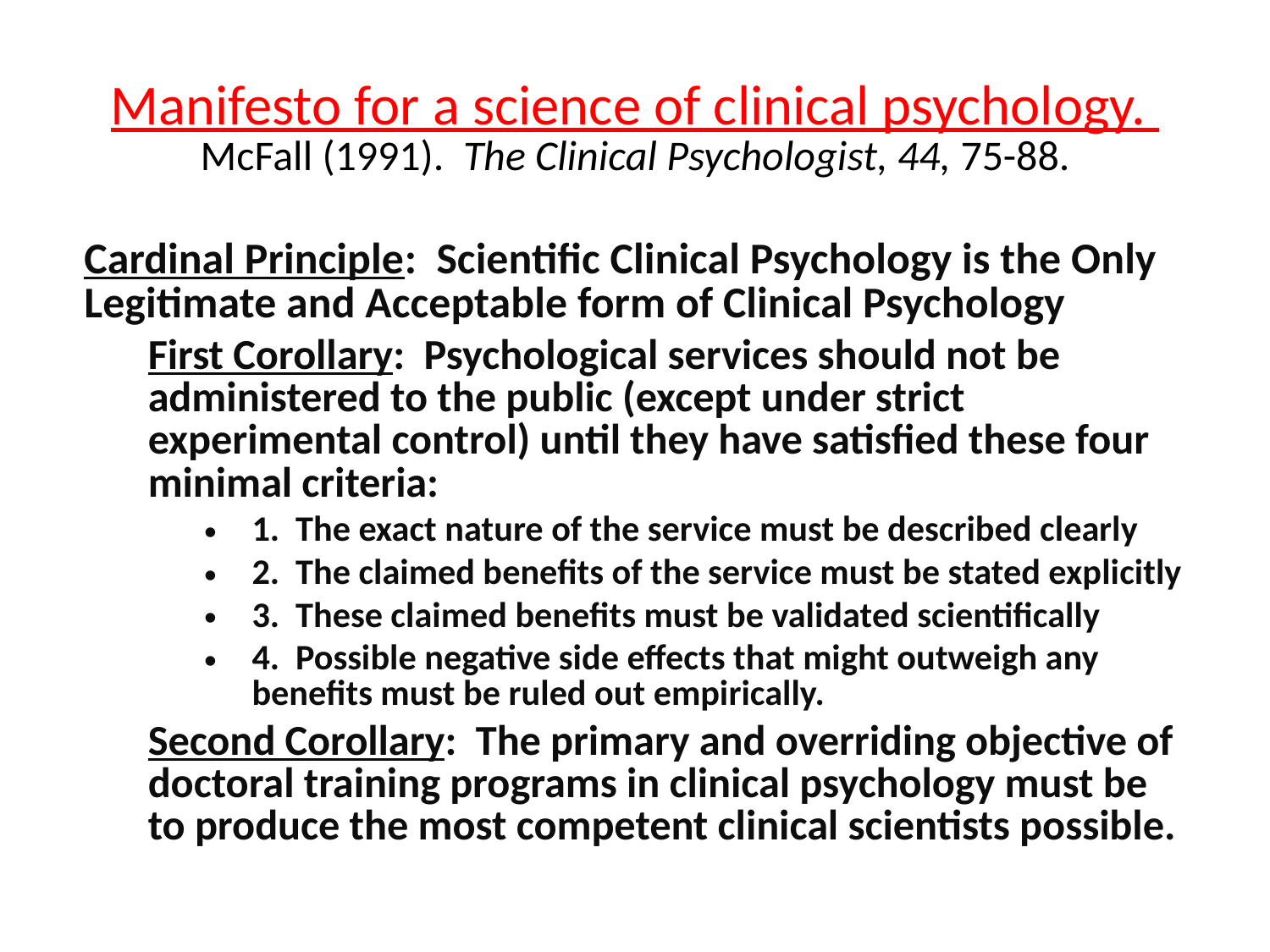

# Manifesto for a science of clinical psychology. McFall (1991).  The Clinical Psychologist, 44, 75-88.
Cardinal Principle:  Scientific Clinical Psychology is the Only Legitimate and Acceptable form of Clinical Psychology
First Corollary:  Psychological services should not be administered to the public (except under strict experimental control) until they have satisfied these four minimal criteria:
1.  The exact nature of the service must be described clearly
2.  The claimed benefits of the service must be stated explicitly
3.  These claimed benefits must be validated scientifically
4.  Possible negative side effects that might outweigh any benefits must be ruled out empirically.
Second Corollary:  The primary and overriding objective of doctoral training programs in clinical psychology must be to produce the most competent clinical scientists possible.